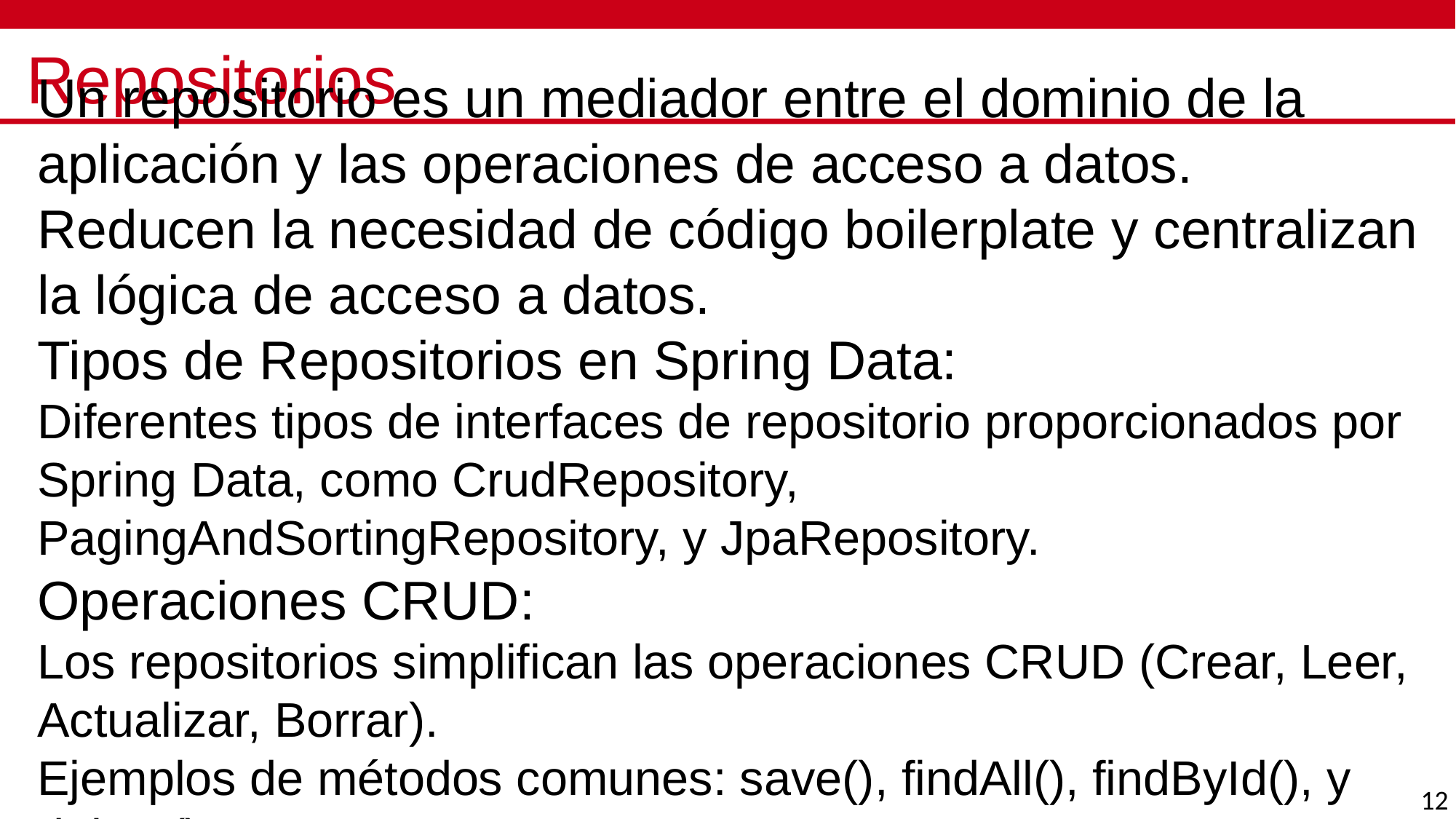

# Repositorios
Un repositorio es un mediador entre el dominio de la aplicación y las operaciones de acceso a datos.
Reducen la necesidad de código boilerplate y centralizan la lógica de acceso a datos.
Tipos de Repositorios en Spring Data:
Diferentes tipos de interfaces de repositorio proporcionados por Spring Data, como CrudRepository, PagingAndSortingRepository, y JpaRepository.
Operaciones CRUD:
Los repositorios simplifican las operaciones CRUD (Crear, Leer, Actualizar, Borrar).
Ejemplos de métodos comunes: save(), findAll(), findById(), y delete().
12